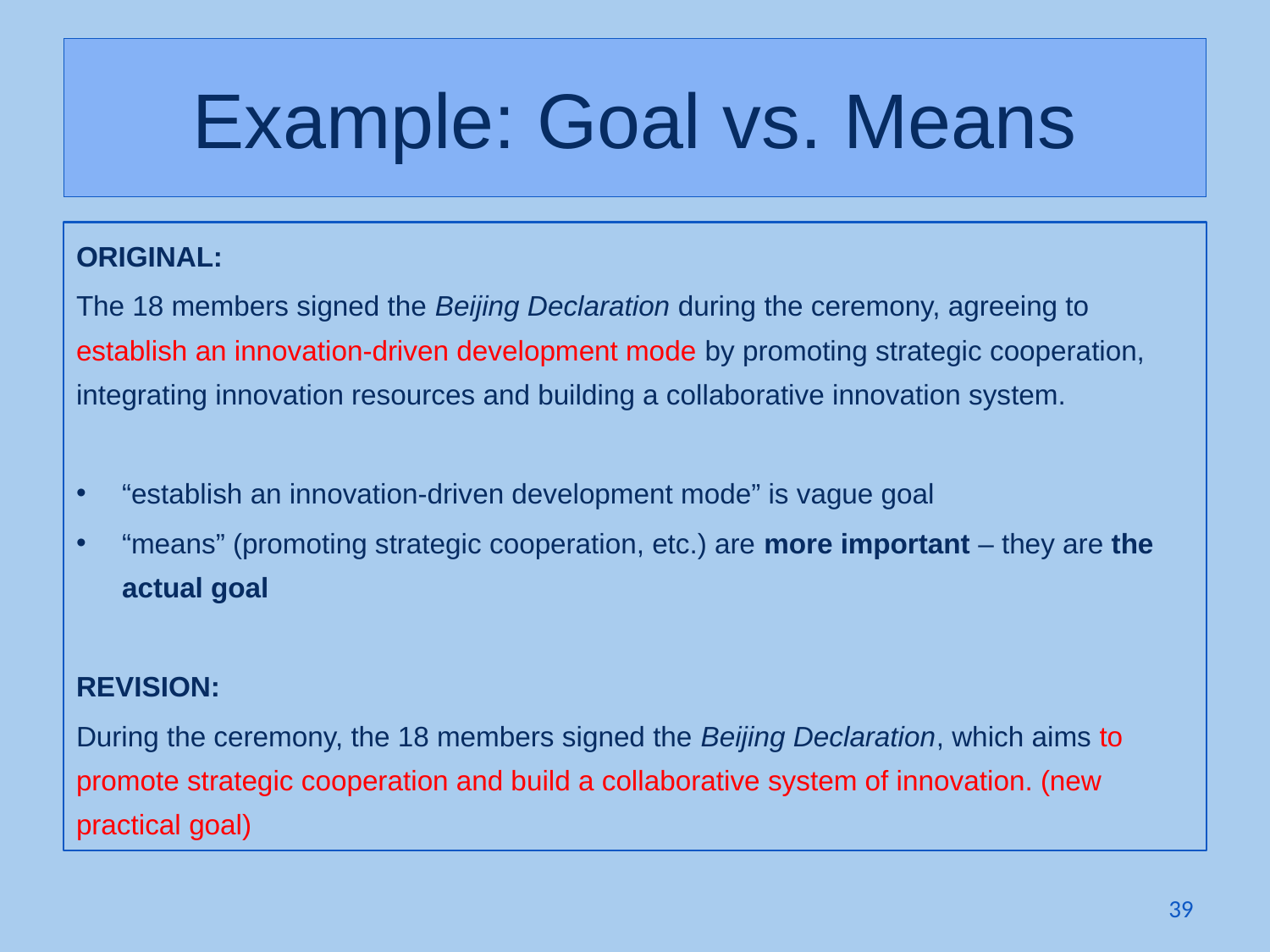

# Example: Goal vs. Means
ORIGINAL:
The 18 members signed the Beijing Declaration during the ceremony, agreeing to establish an innovation-driven development mode by promoting strategic cooperation, integrating innovation resources and building a collaborative innovation system.

“establish an innovation-driven development mode” is vague goal
“means” (promoting strategic cooperation, etc.) are more important – they are the actual goal

REVISION:
During the ceremony, the 18 members signed the Beijing Declaration, which aims to promote strategic cooperation and build a collaborative system of innovation. (new practical goal)

39